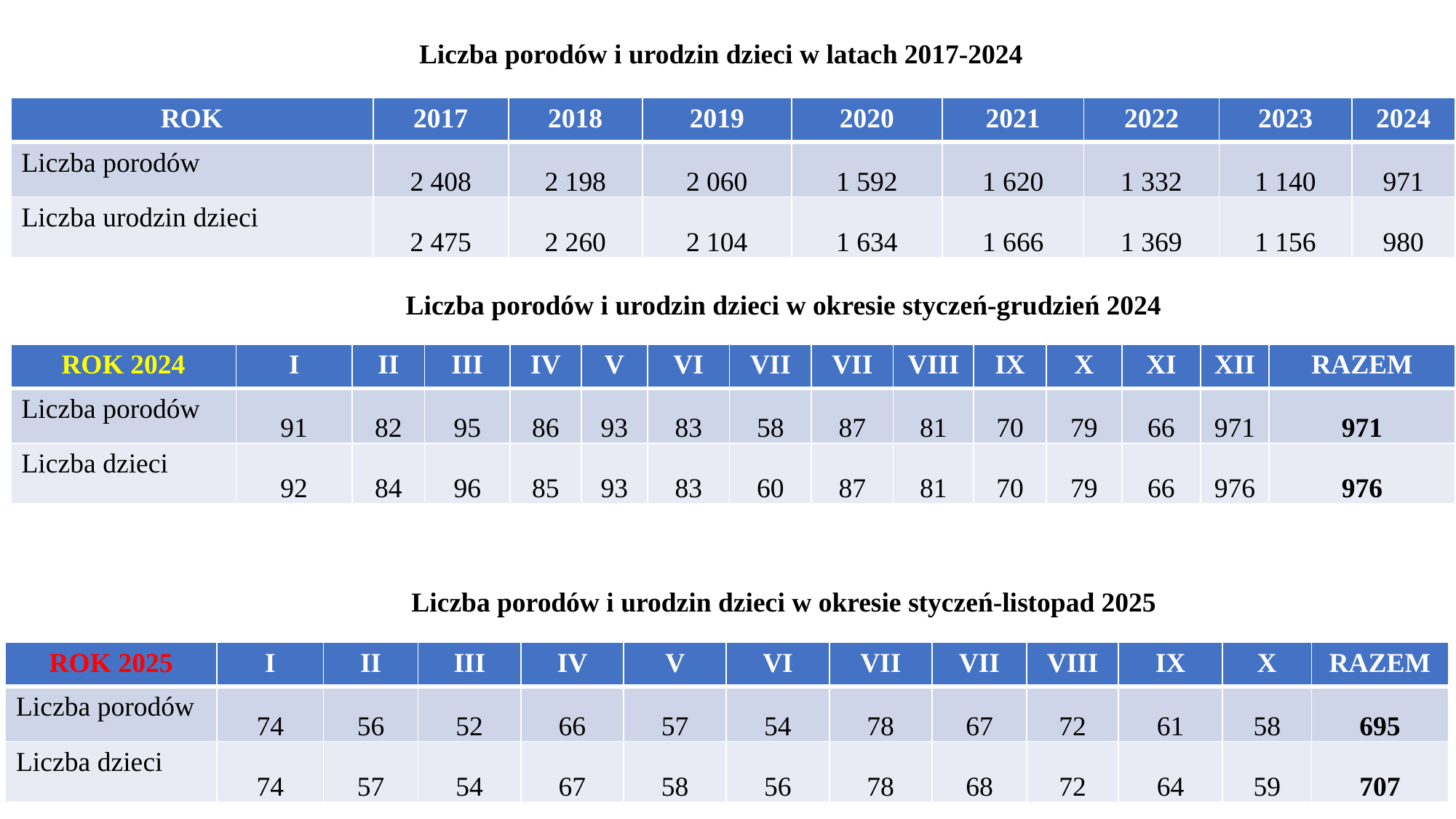

Liczba porodów i urodzin dzieci w latach 2017-2024
| ROK | 2017 | 2018 | 2019 | 2020 | 2021 | 2022 | 2023 | 2024 |
| --- | --- | --- | --- | --- | --- | --- | --- | --- |
| Liczba porodów | 2 408 | 2 198 | 2 060 | 1 592 | 1 620 | 1 332 | 1 140 | 971 |
| Liczba urodzin dzieci | 2 475 | 2 260 | 2 104 | 1 634 | 1 666 | 1 369 | 1 156 | 980 |
Liczba porodów i urodzin dzieci w okresie styczeń-grudzień 2024

| ROK 2024 | I | II | III | IV | V | VI | VII | VII | VIII | IX | X | XI | XII | RAZEM |
| --- | --- | --- | --- | --- | --- | --- | --- | --- | --- | --- | --- | --- | --- | --- |
| Liczba porodów | 91 | 82 | 95 | 86 | 93 | 83 | 58 | 87 | 81 | 70 | 79 | 66 | 971 | 971 |
| Liczba dzieci | 92 | 84 | 96 | 85 | 93 | 83 | 60 | 87 | 81 | 70 | 79 | 66 | 976 | 976 |

Liczba porodów i urodzin dzieci w okresie styczeń-listopad 2025

| ROK 2025 | I | II | III | IV | V | VI | VII | VII | VIII | IX | X | RAZEM |
| --- | --- | --- | --- | --- | --- | --- | --- | --- | --- | --- | --- | --- |
| Liczba porodów | 74 | 56 | 52 | 66 | 57 | 54 | 78 | 67 | 72 | 61 | 58 | 695 |
| Liczba dzieci | 74 | 57 | 54 | 67 | 58 | 56 | 78 | 68 | 72 | 64 | 59 | 707 |